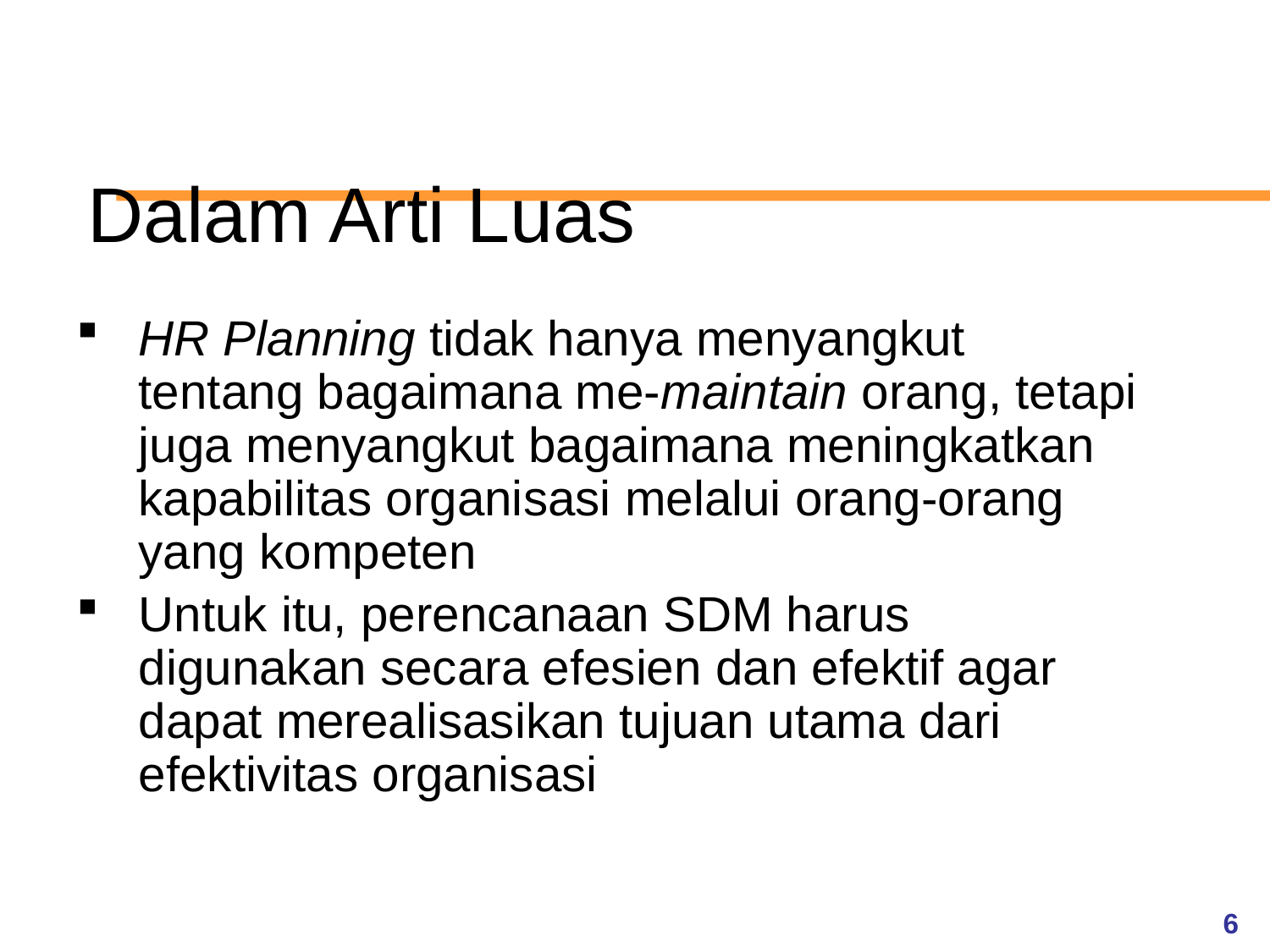

# Dalam Arti Luas
HR Planning tidak hanya menyangkut tentang bagaimana me-maintain orang, tetapi juga menyangkut bagaimana meningkatkan kapabilitas organisasi melalui orang-orang yang kompeten
Untuk itu, perencanaan SDM harus digunakan secara efesien dan efektif agar dapat merealisasikan tujuan utama dari efektivitas organisasi